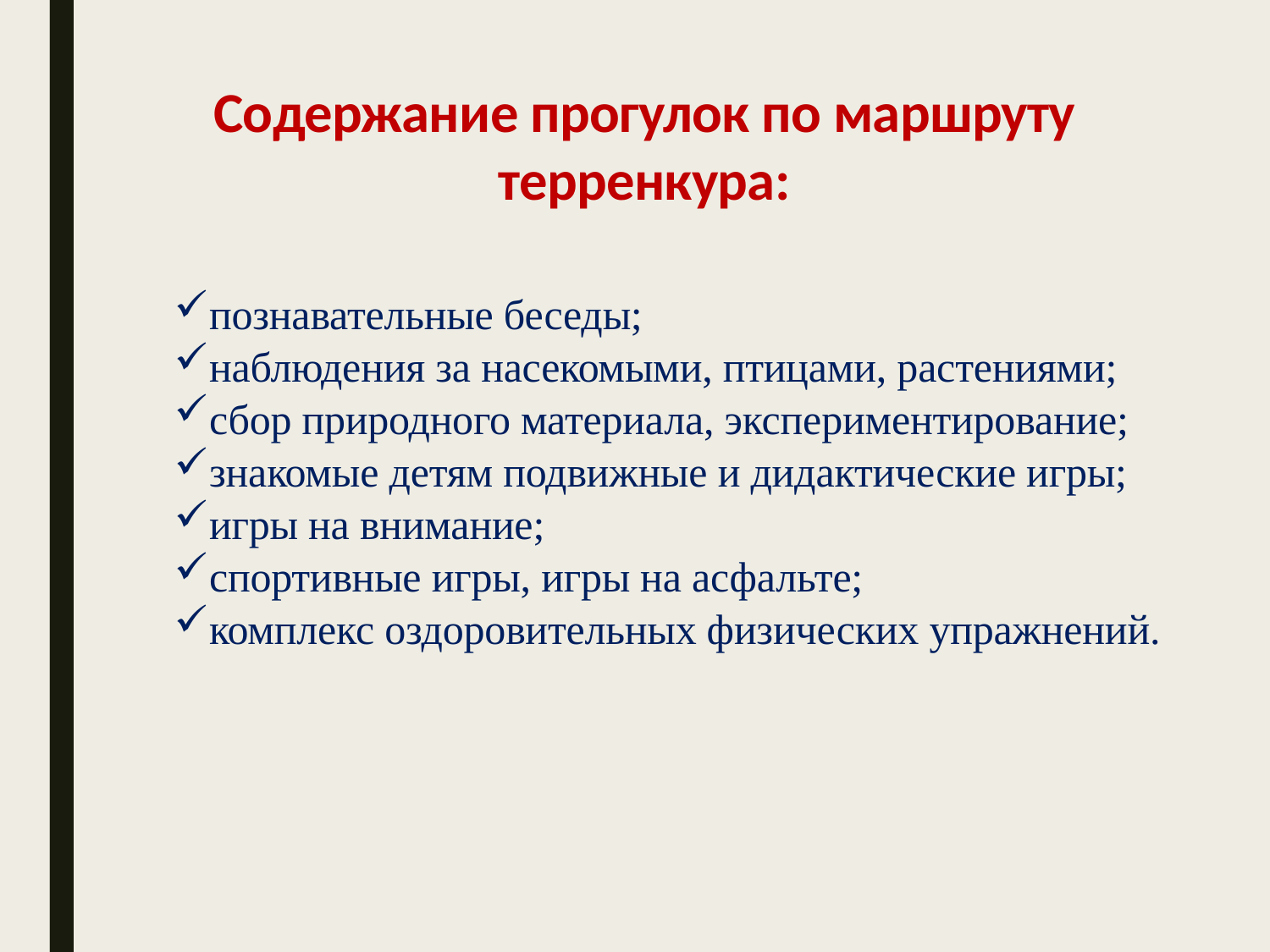

# Содержание прогулок по маршруту терренкура:

познавательные беседы;
наблюдения за насекомыми, птицами, растениями;
сбор природного материала, экспериментирование;
знакомые детям подвижные и дидактические игры;
игры на внимание;
спортивные игры, игры на асфальте;
комплекс оздоровительных физических упражнений.